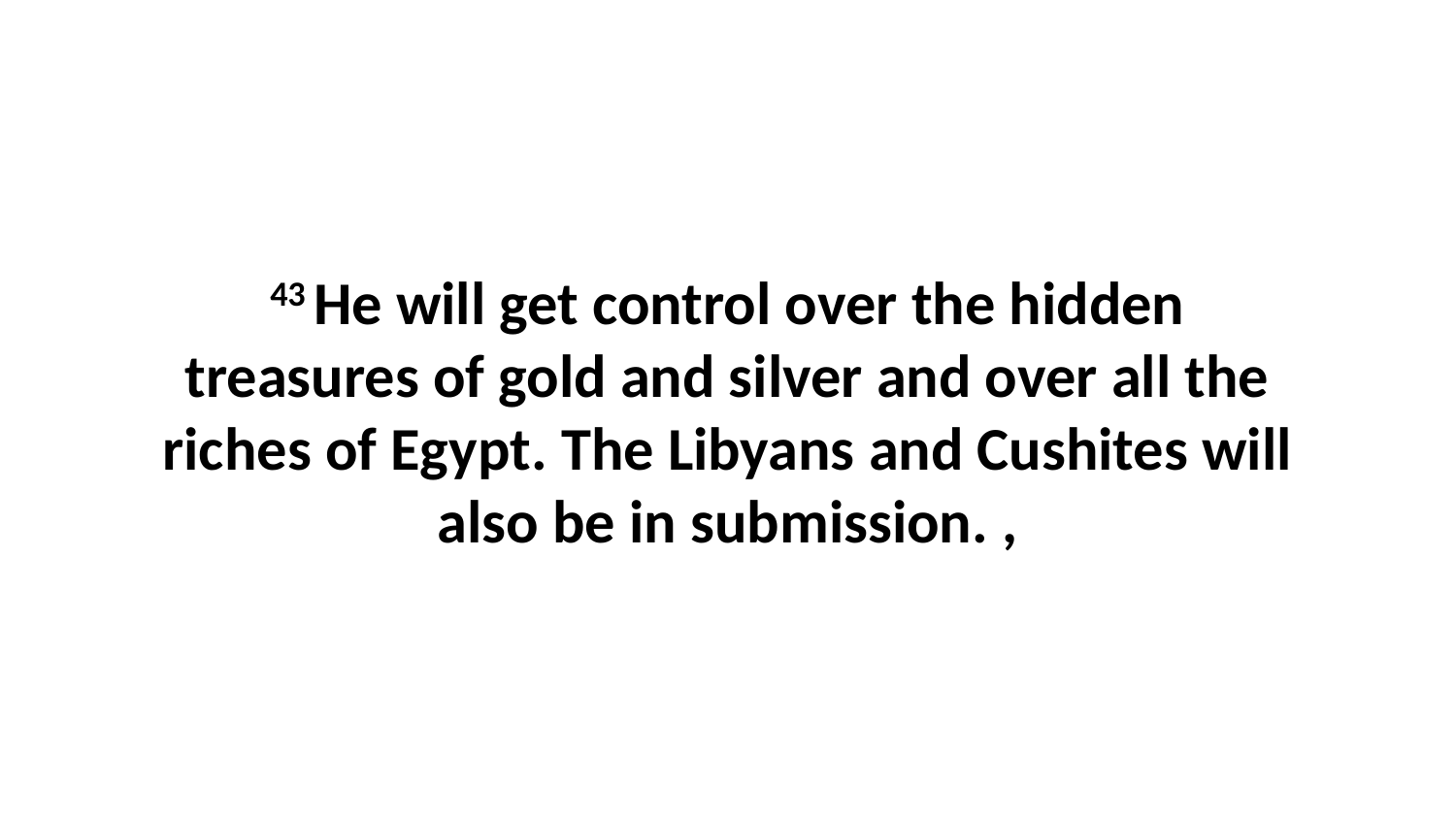

43 He will get control over the hidden treasures of gold and silver and over all the riches of Egypt. The Libyans and Cushites will also be in submission. ,